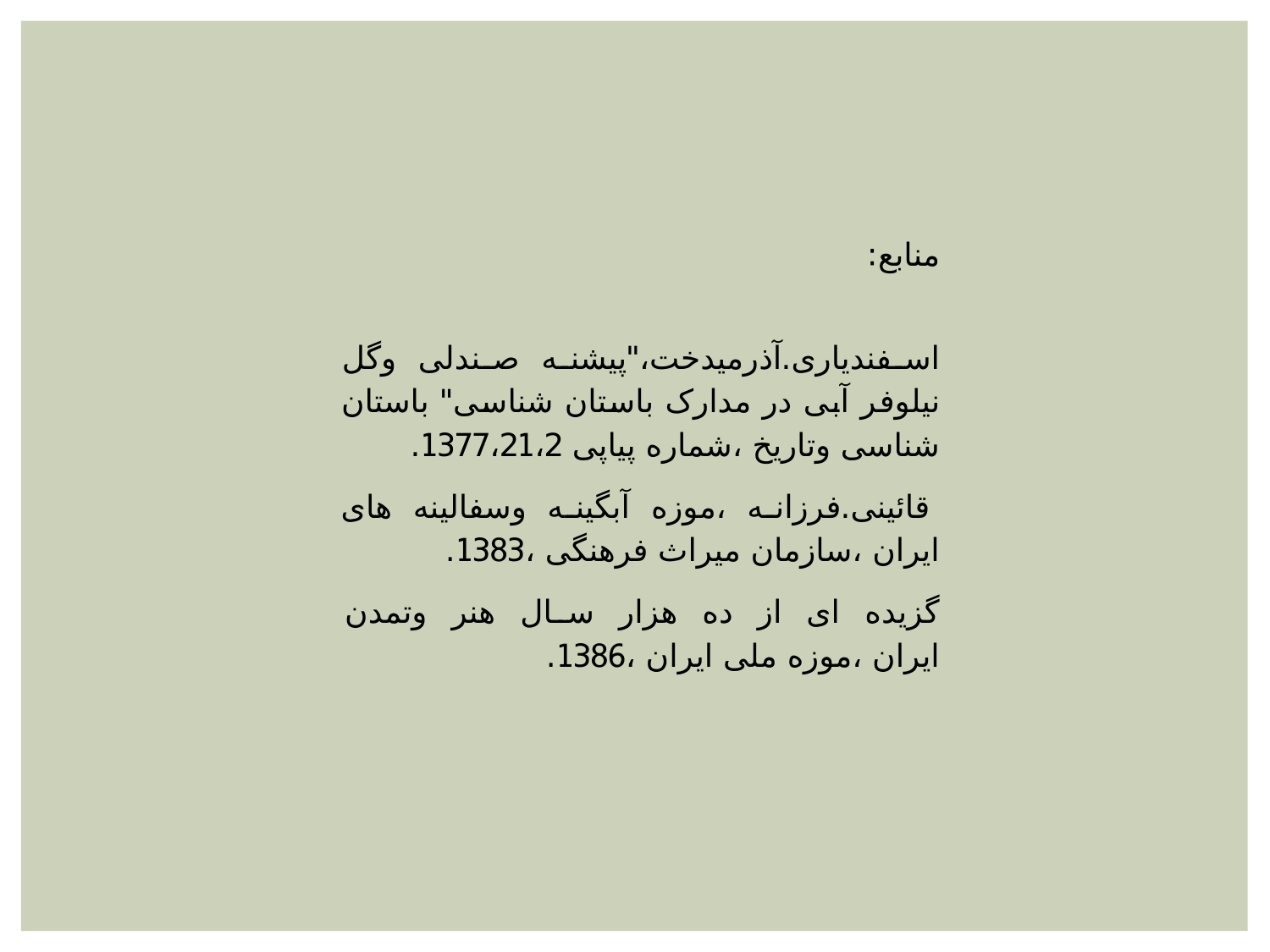

منابع:

اسفندیاری.آذرمیدخت،"پیشنه صندلی وگل نیلوفر آبی در مدارک باستان شناسی" باستان  شناسی وتاریخ ،شماره پیاپی 1377،21،2.
 قائینی.فرزانه ،موزه آبگینه وسفالینه های ایران ،سازمان میراث فرهنگی ،1383.
گزیده ای از ده هزار سال هنر وتمدن ایران ،موزه ملی ایران ،1386.